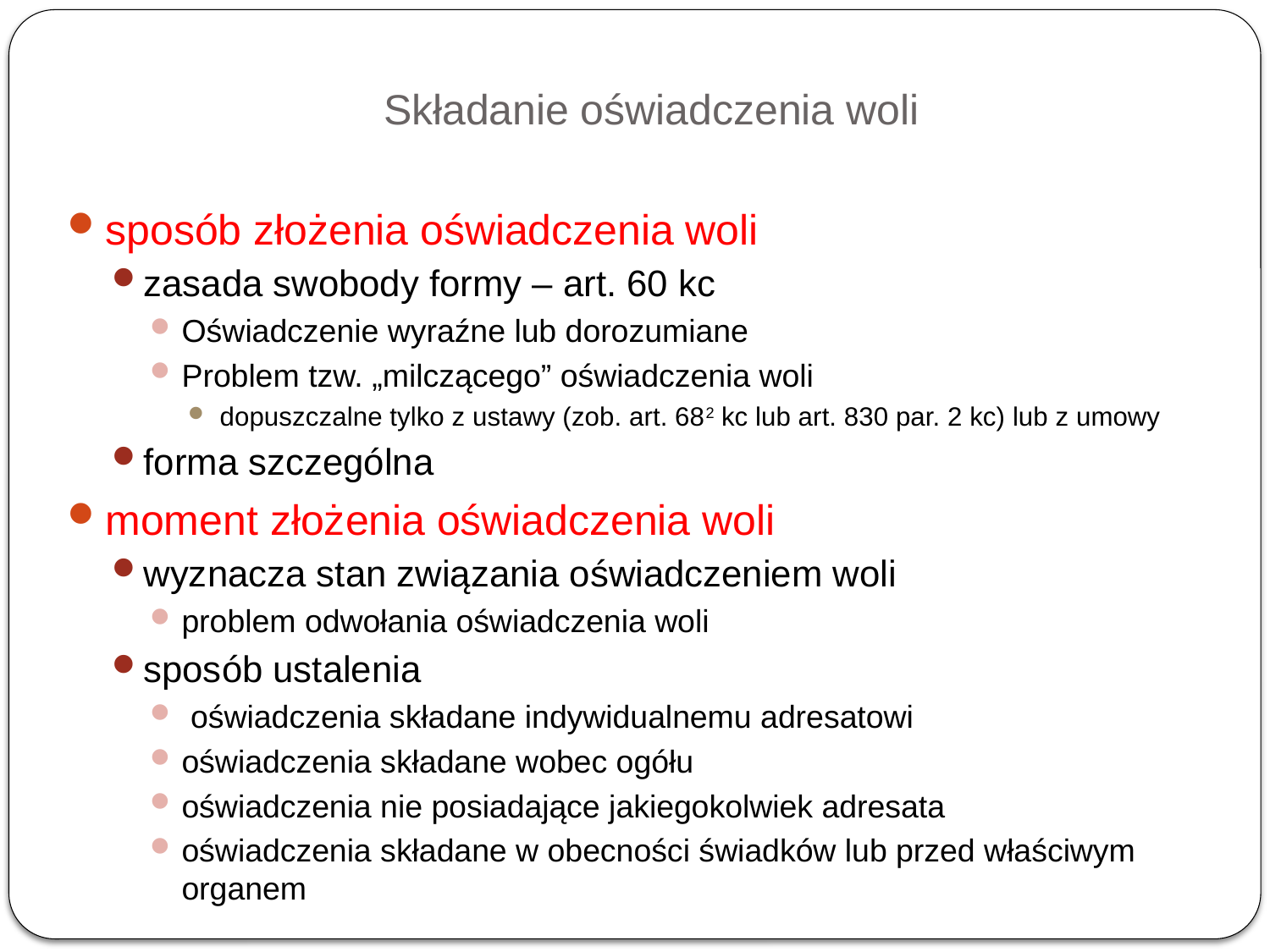

# Składanie oświadczenia woli
sposób złożenia oświadczenia woli
zasada swobody formy – art. 60 kc
Oświadczenie wyraźne lub dorozumiane
Problem tzw. „milczącego” oświadczenia woli
dopuszczalne tylko z ustawy (zob. art. 682 kc lub art. 830 par. 2 kc) lub z umowy
forma szczególna
moment złożenia oświadczenia woli
wyznacza stan związania oświadczeniem woli
problem odwołania oświadczenia woli
sposób ustalenia
 oświadczenia składane indywidualnemu adresatowi
oświadczenia składane wobec ogółu
oświadczenia nie posiadające jakiegokolwiek adresata
oświadczenia składane w obecności świadków lub przed właściwym organem